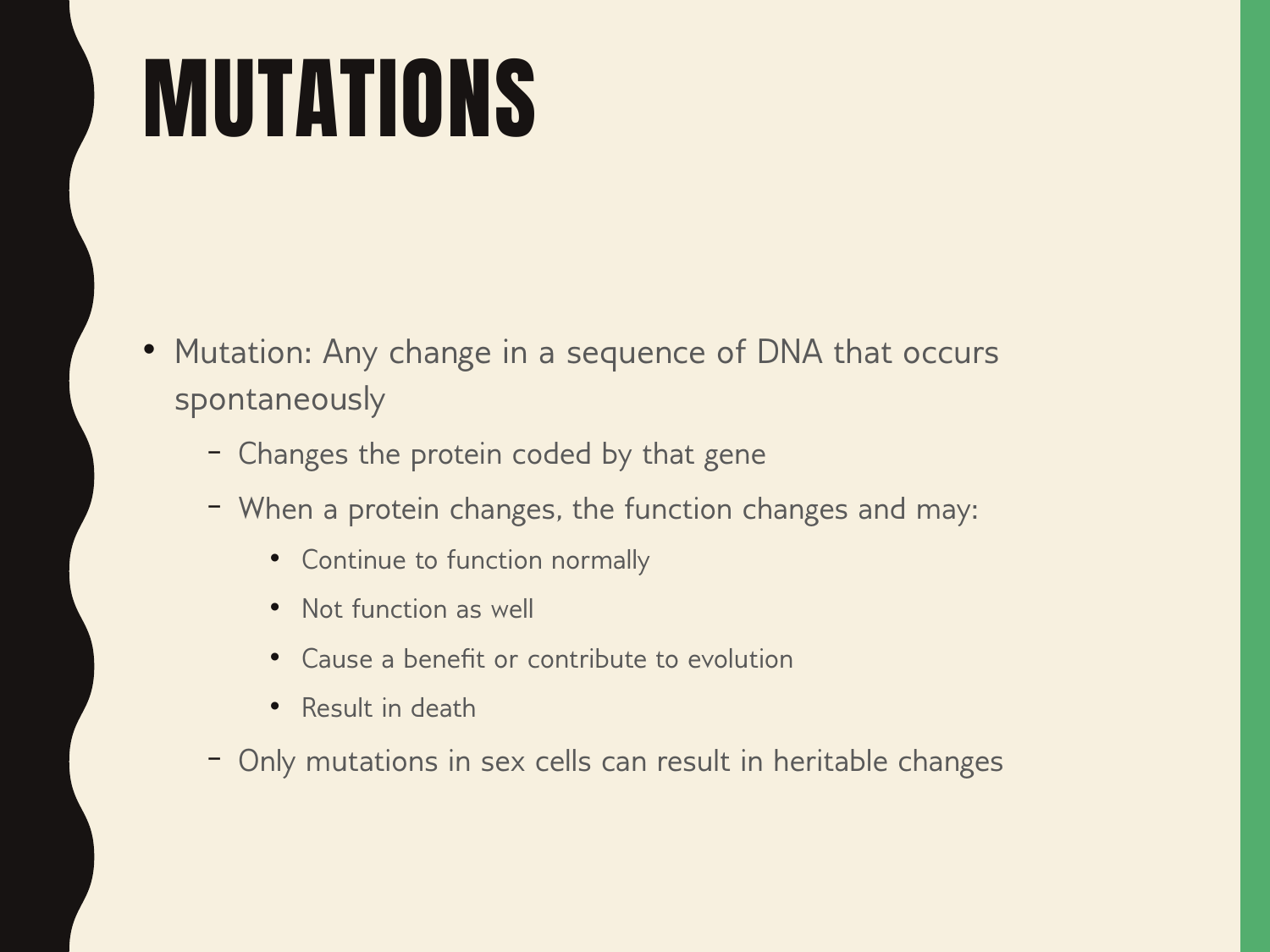

# Mutations
Mutation: Any change in a sequence of DNA that occurs spontaneously
Changes the protein coded by that gene
When a protein changes, the function changes and may:
Continue to function normally
Not function as well
Cause a benefit or contribute to evolution
Result in death
Only mutations in sex cells can result in heritable changes